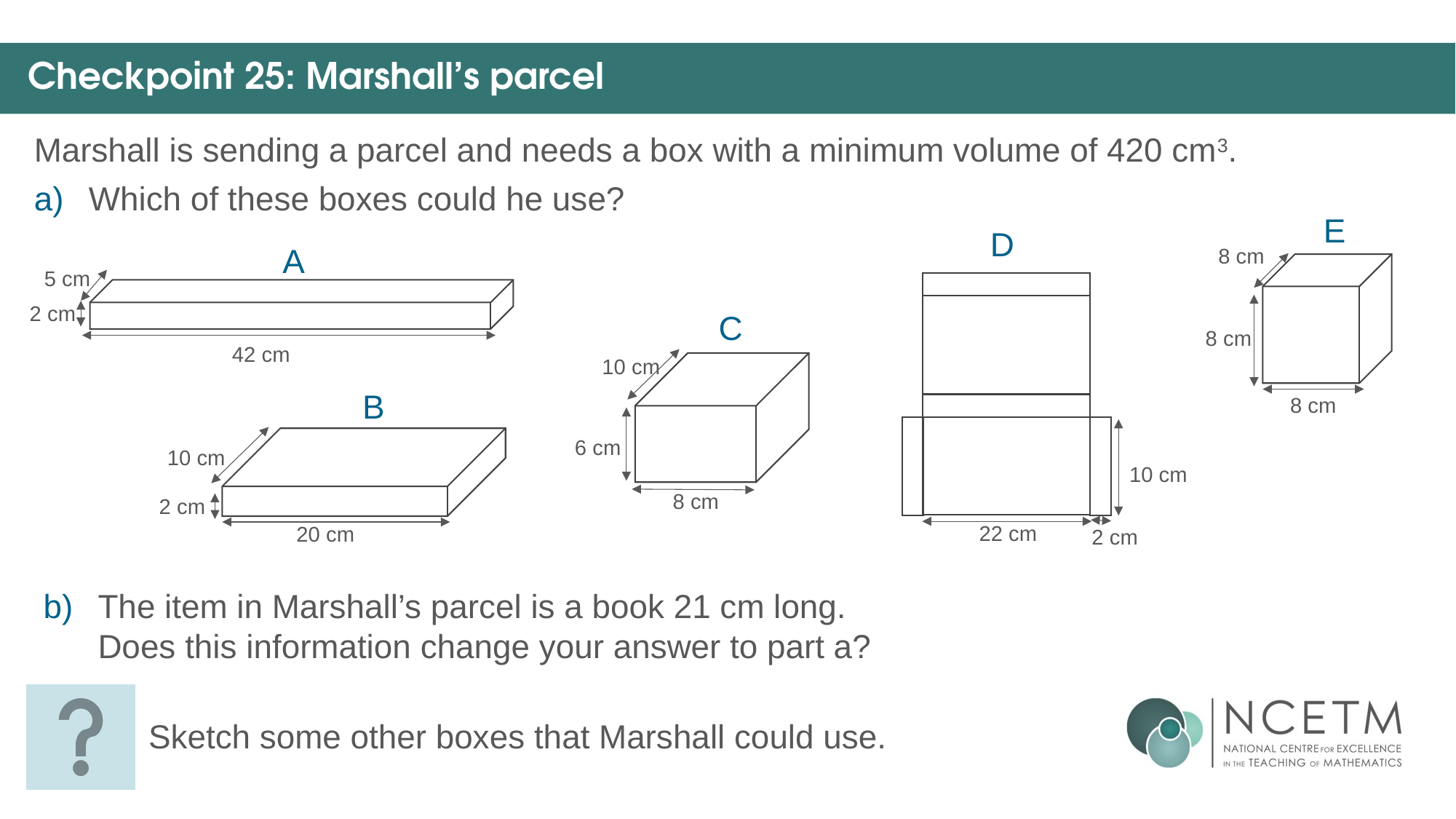

Checkpoint 25: Marshall’s parcel
Marshall is sending a parcel and needs a box with a minimum volume of 420 cm3.
Which of these boxes could he use?
E
8 cm

8 cm
8 cm
D

10 cm
22 cm
2 cm
A
5 cm

2 cm
42 cm
C
10 cm

6 cm
8 cm
B

10 cm
2 cm
20 cm
The item in Marshall’s parcel is a book 21 cm long. Does this information change your answer to part a?

Sketch some other boxes that Marshall could use.